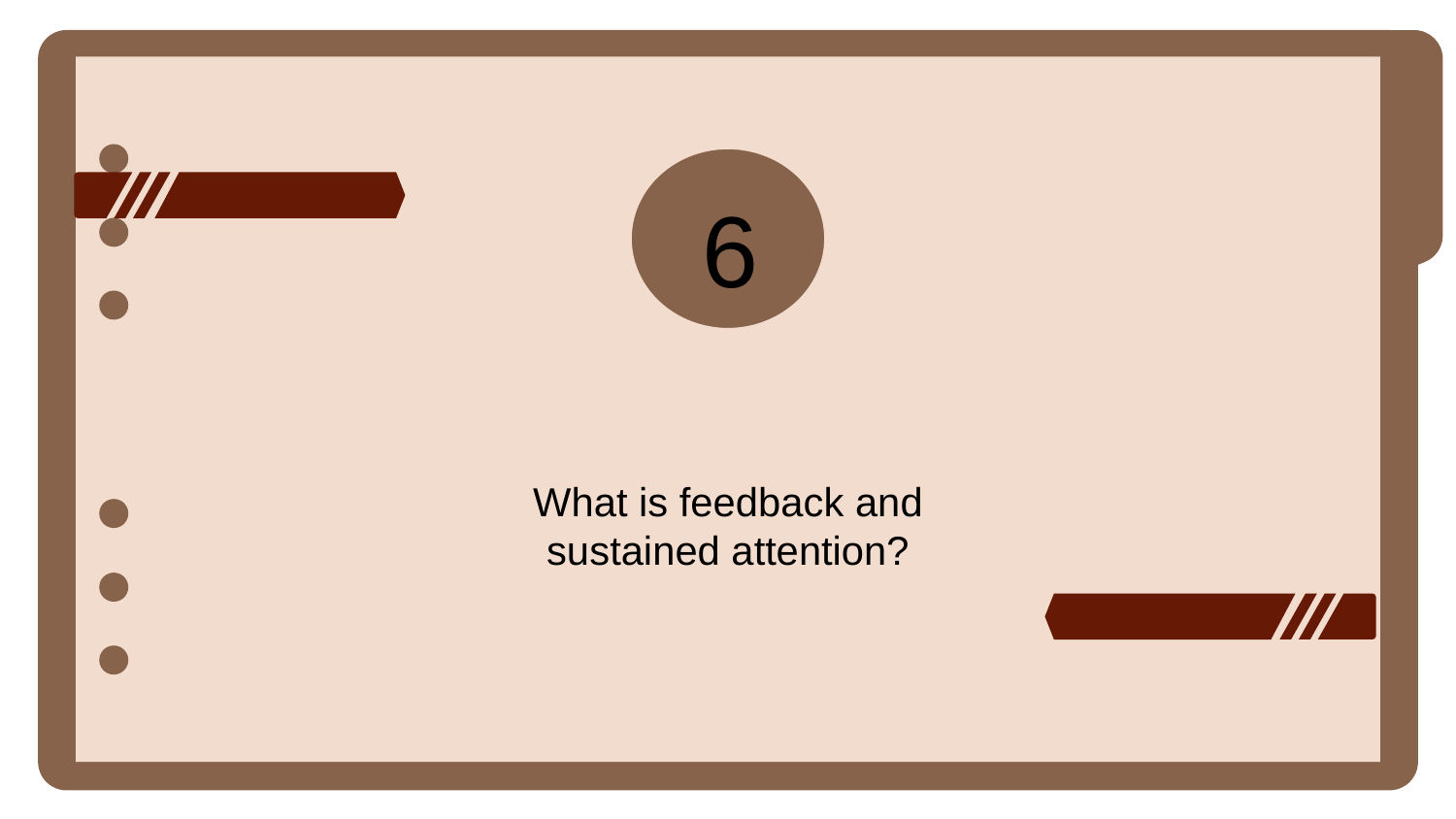

6

What is feedback and sustained attention?